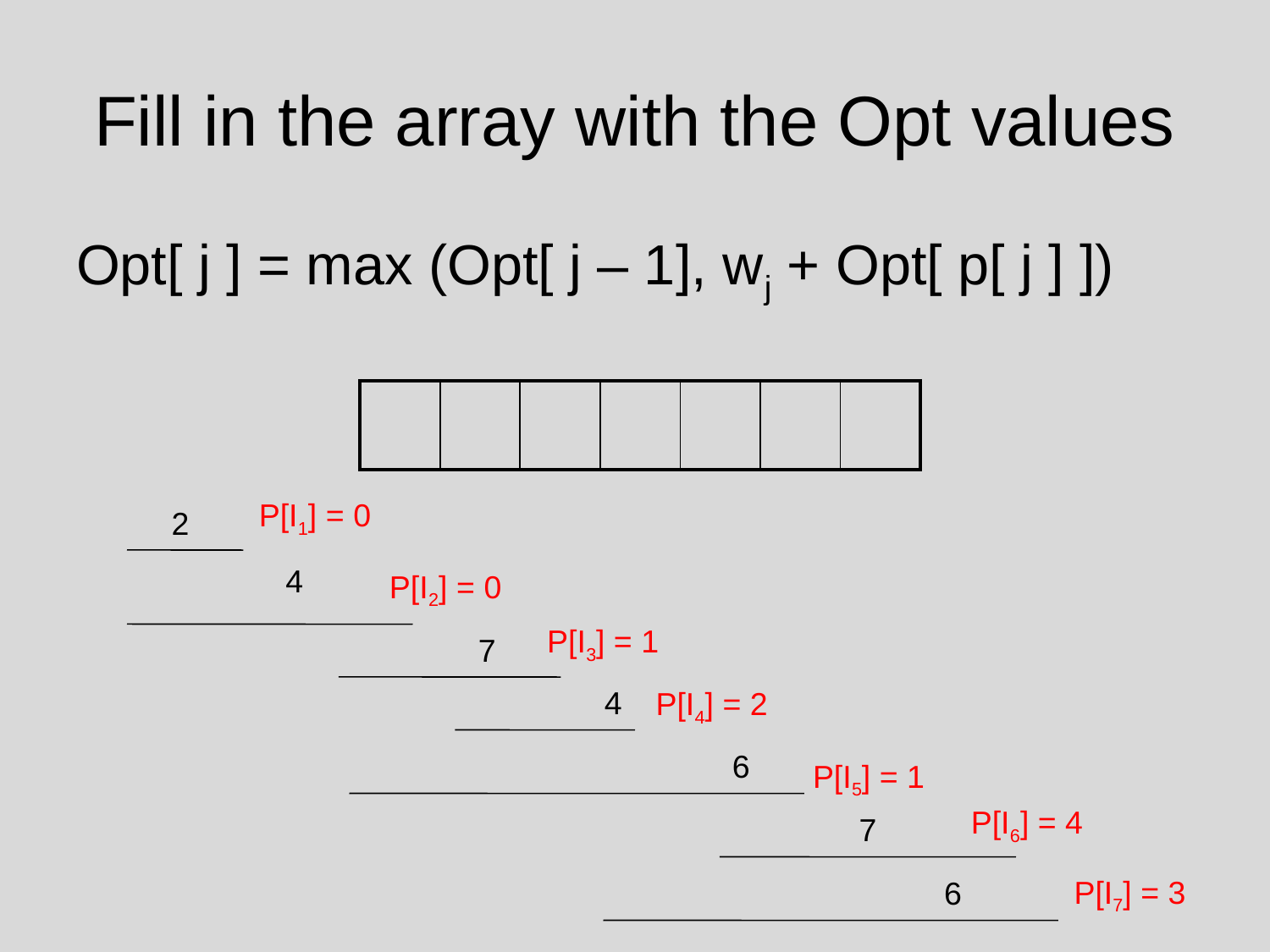

# Fill in the array with the Opt values
Opt[ j ] = max (Opt[ j – 1], wj + Opt[ p[ j ] ])
|  |  |  |  |  |  |  |
| --- | --- | --- | --- | --- | --- | --- |
P[I1] = 0
2

4
P[I2] = 0
P[I3] = 1

7

4
P[I4] = 2

6
P[I5] = 1

P[I6] = 4
7

P[I7] = 3
6